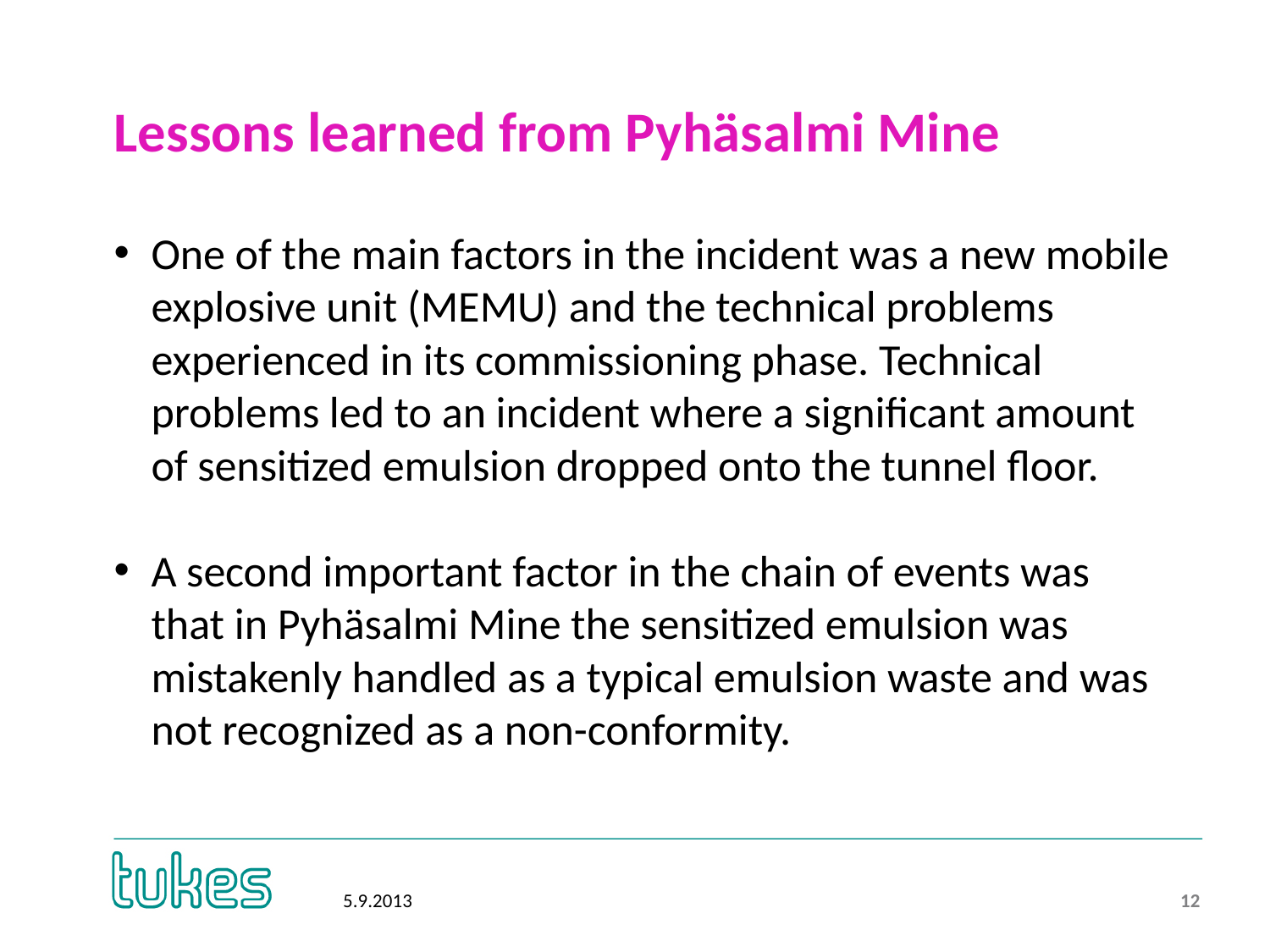

# Lessons learned from Pyhäsalmi Mine
One of the main factors in the incident was a new mobile explosive unit (MEMU) and the technical problems experienced in its commissioning phase. Technical problems led to an incident where a significant amount of sensitized emulsion dropped onto the tunnel floor.

A second important factor in the chain of events was that in Pyhäsalmi Mine the sensitized emulsion was mistakenly handled as a typical emulsion waste and was not recognized as a non-conformity.

12
5.9.2013